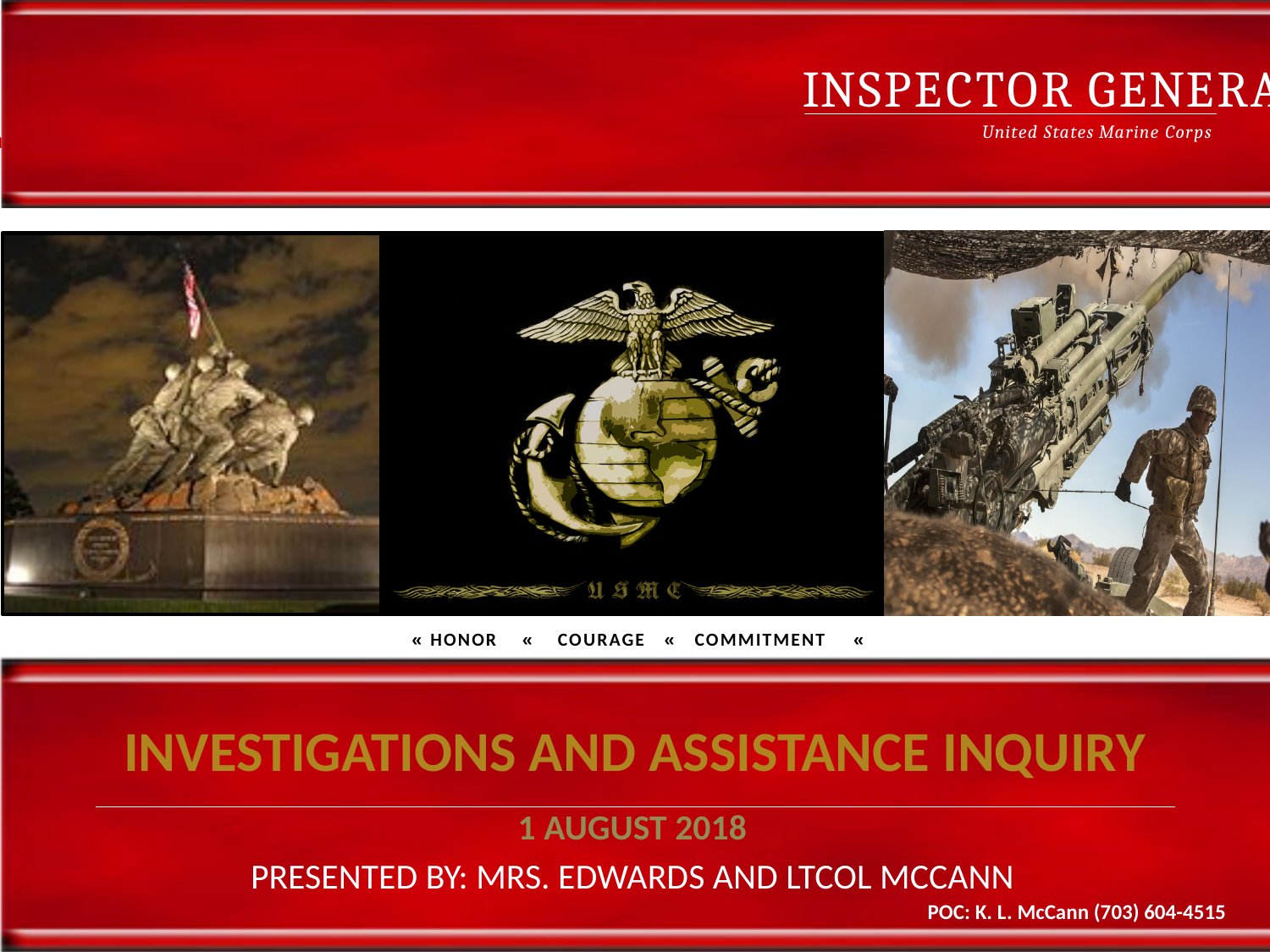

Investigations and Assistance Inquiry

1 August 2018
Presented By: Mrs. Edwards and LtCol McCann
POC: K. L. McCann (703) 604-4515